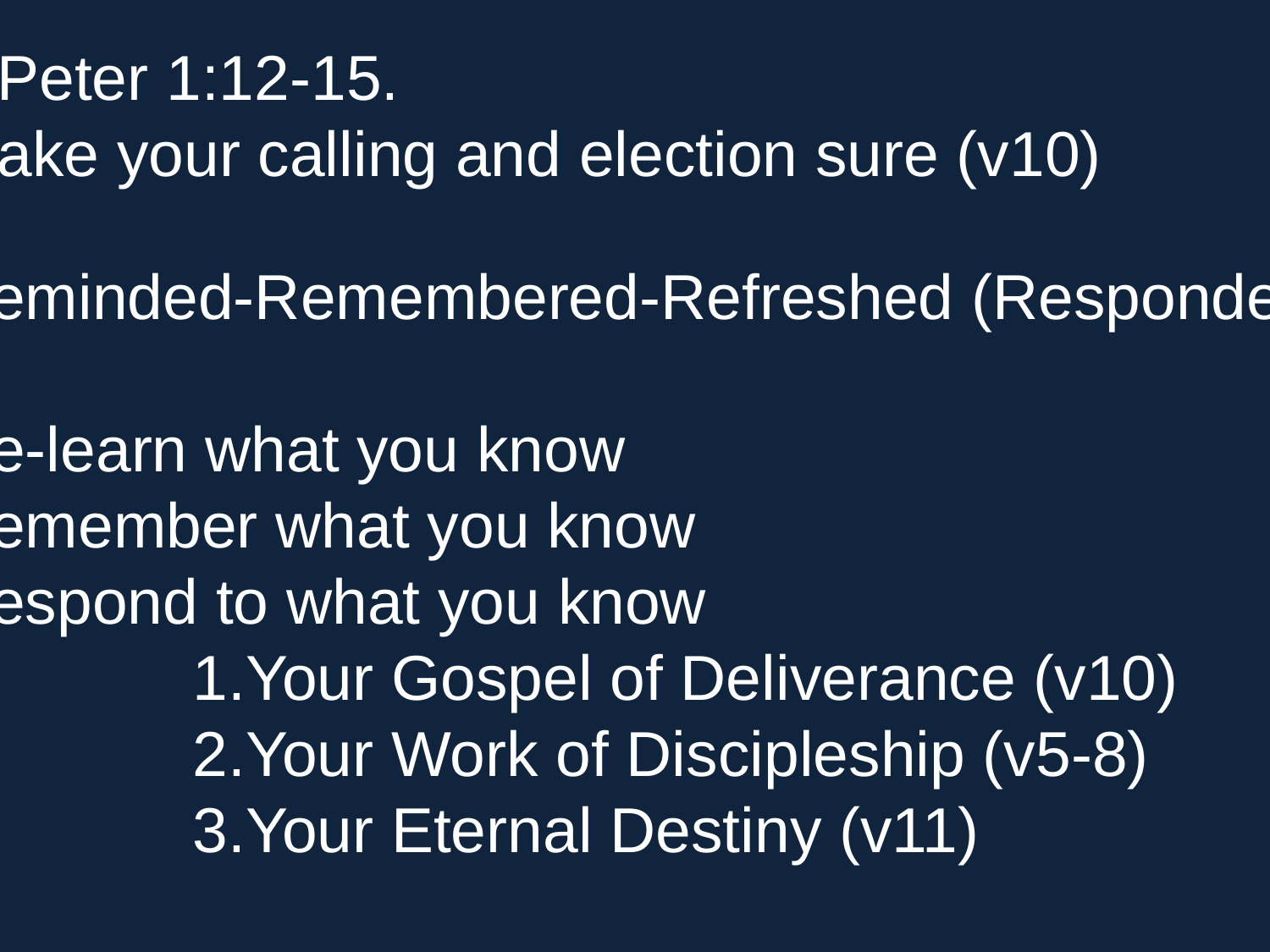

2 Peter 1:12-15.
Make your calling and election sure (v10)

Reminded-Remembered-Refreshed (Responded)

Re-learn what you know
Remember what you know
Respond to what you know
Your Gospel of Deliverance (v10)
Your Work of Discipleship (v5-8)
Your Eternal Destiny (v11)